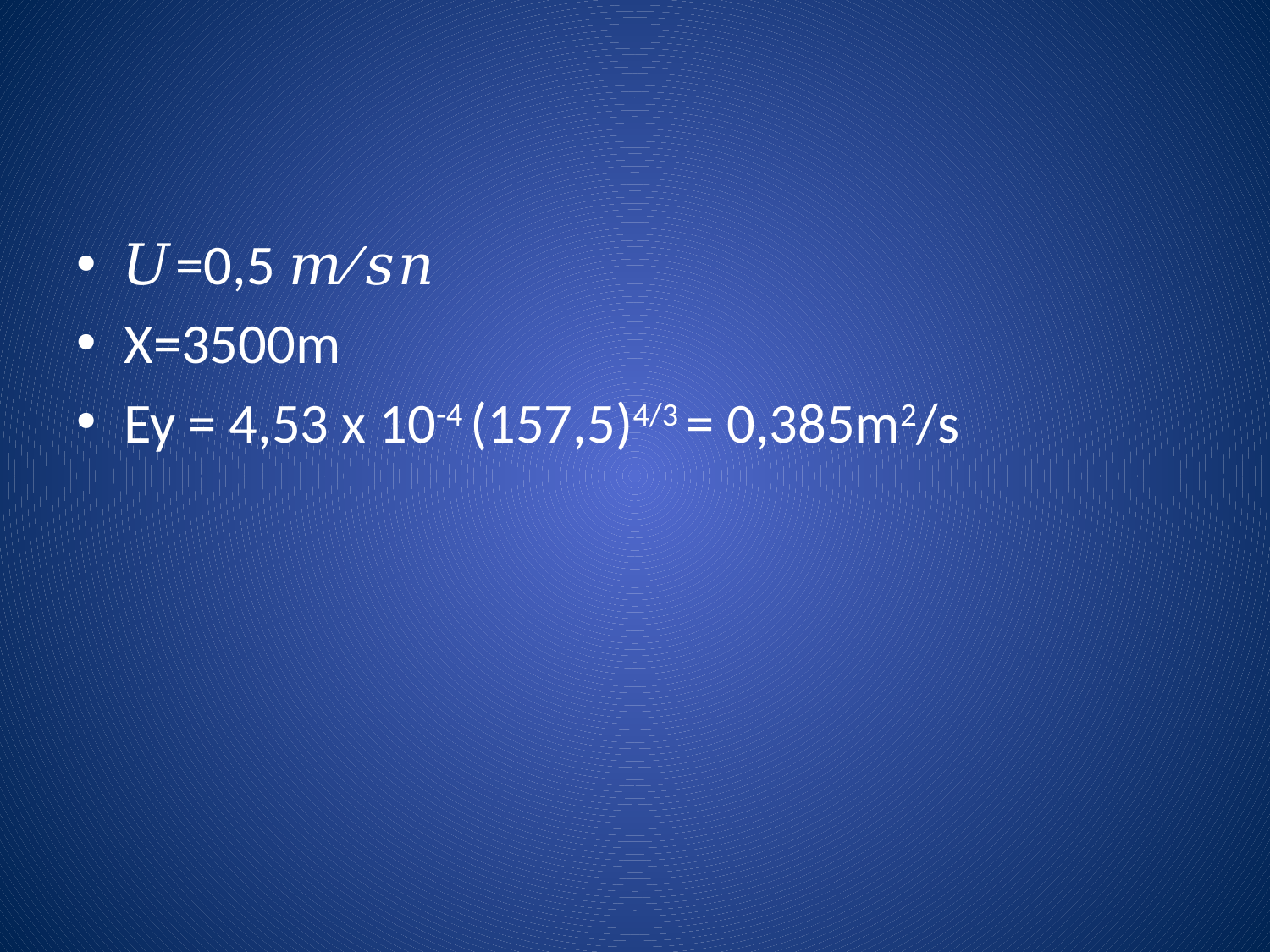

#
𝑈=0,5 𝑚∕𝑠𝑛
X=3500m
Ey = 4,53 x 10-4 (157,5)4/3 = 0,385m2/s